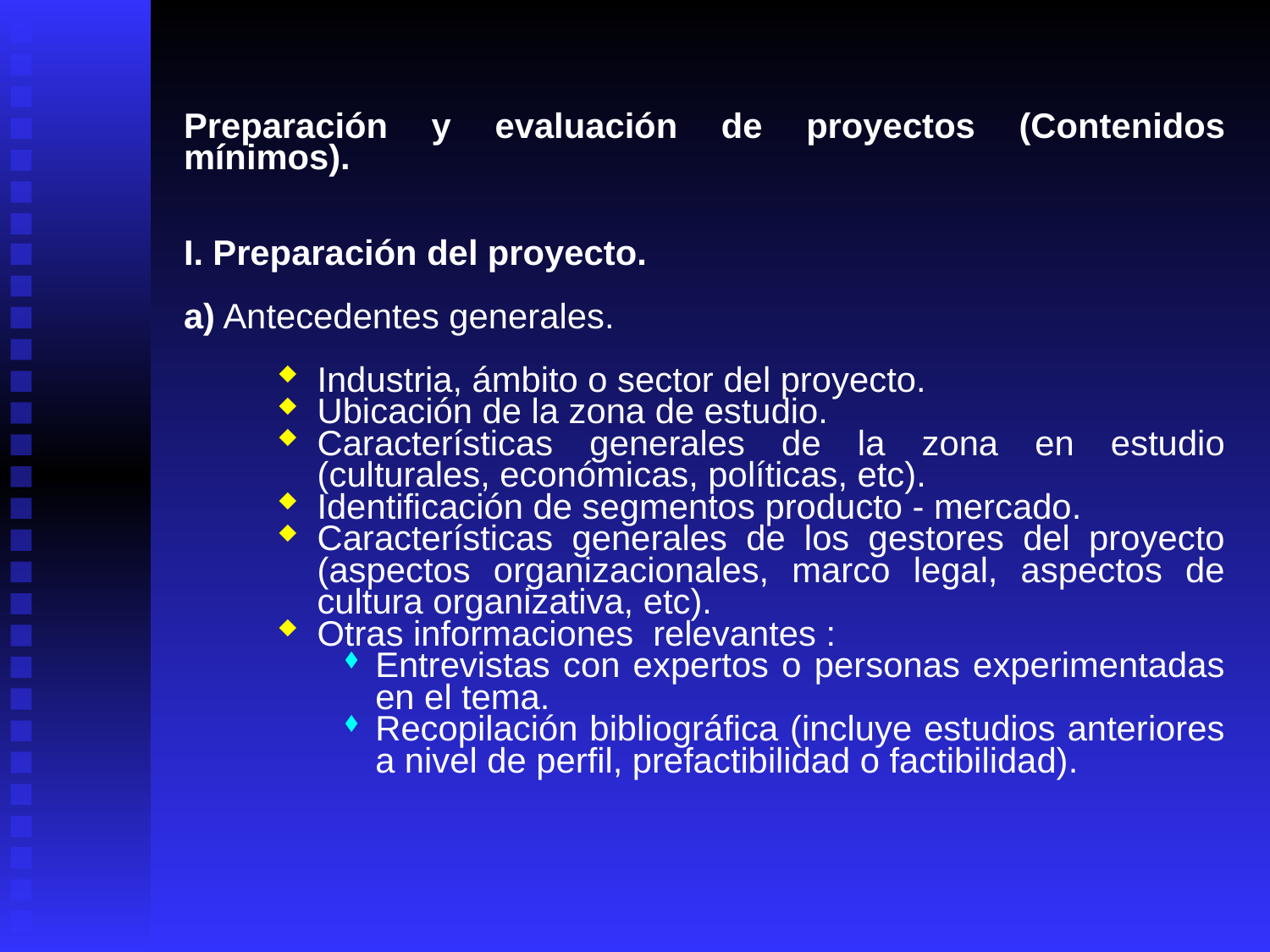

Preparación y evaluación de proyectos (Contenidos mínimos).

I. Preparación del proyecto.

a) Antecedentes generales.

Industria, ámbito o sector del proyecto.
Ubicación de la zona de estudio.
Características generales de la zona en estudio (culturales, económicas, políticas, etc).
Identificación de segmentos producto - mercado.
Características generales de los gestores del proyecto (aspectos organizacionales, marco legal, aspectos de cultura organizativa, etc).
Otras informaciones  relevantes :
Entrevistas con expertos o personas experimentadas en el tema.
Recopilación bibliográfica (incluye estudios anteriores a nivel de perfil, prefactibilidad o factibilidad).